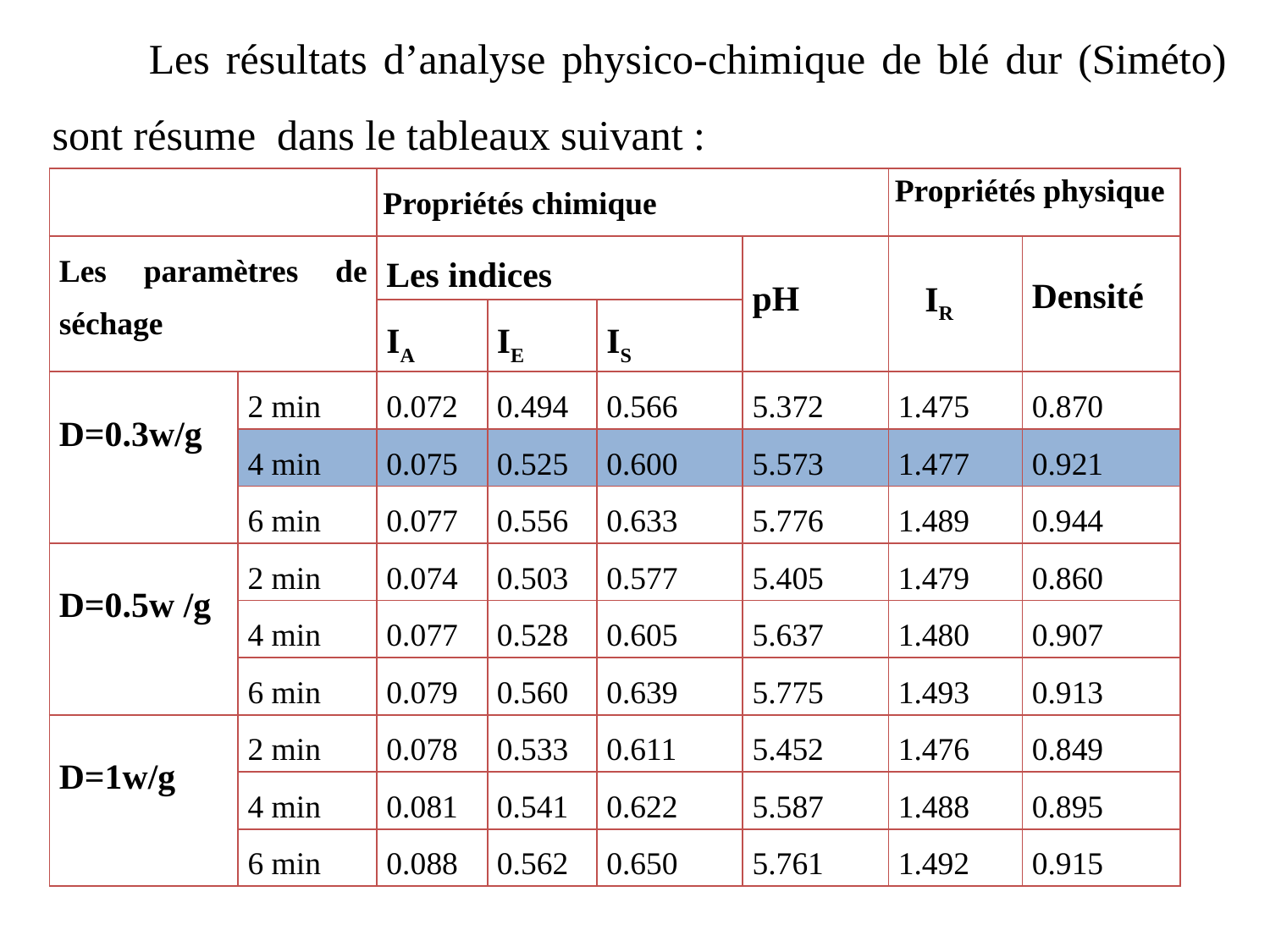

Les résultats d’analyse physico-chimique de blé dur (Siméto) sont résume  dans le tableaux suivant :
|  |  | Propriétés chimique |  |  |  | Propriétés physique |  |
| --- | --- | --- | --- | --- | --- | --- | --- |
| Les paramètres de séchage |  | Les indices |  |  | pH | IR | Densité |
|  |  | IA | IE | IS |  |  |  |
| D=0.3w/g | 2 min | 0.072 | 0.494 | 0.566 | 5.372 | 1.475 | 0.870 |
|  | 4 min | 0.075 | 0.525 | 0.600 | 5.573 | 1.477 | 0.921 |
|  | 6 min | 0.077 | 0.556 | 0.633 | 5.776 | 1.489 | 0.944 |
| D=0.5w /g | 2 min | 0.074 | 0.503 | 0.577 | 5.405 | 1.479 | 0.860 |
|  | 4 min | 0.077 | 0.528 | 0.605 | 5.637 | 1.480 | 0.907 |
|  | 6 min | 0.079 | 0.560 | 0.639 | 5.775 | 1.493 | 0.913 |
| D=1w/g | 2 min | 0.078 | 0.533 | 0.611 | 5.452 | 1.476 | 0.849 |
|  | 4 min | 0.081 | 0.541 | 0.622 | 5.587 | 1.488 | 0.895 |
|  | 6 min | 0.088 | 0.562 | 0.650 | 5.761 | 1.492 | 0.915 |